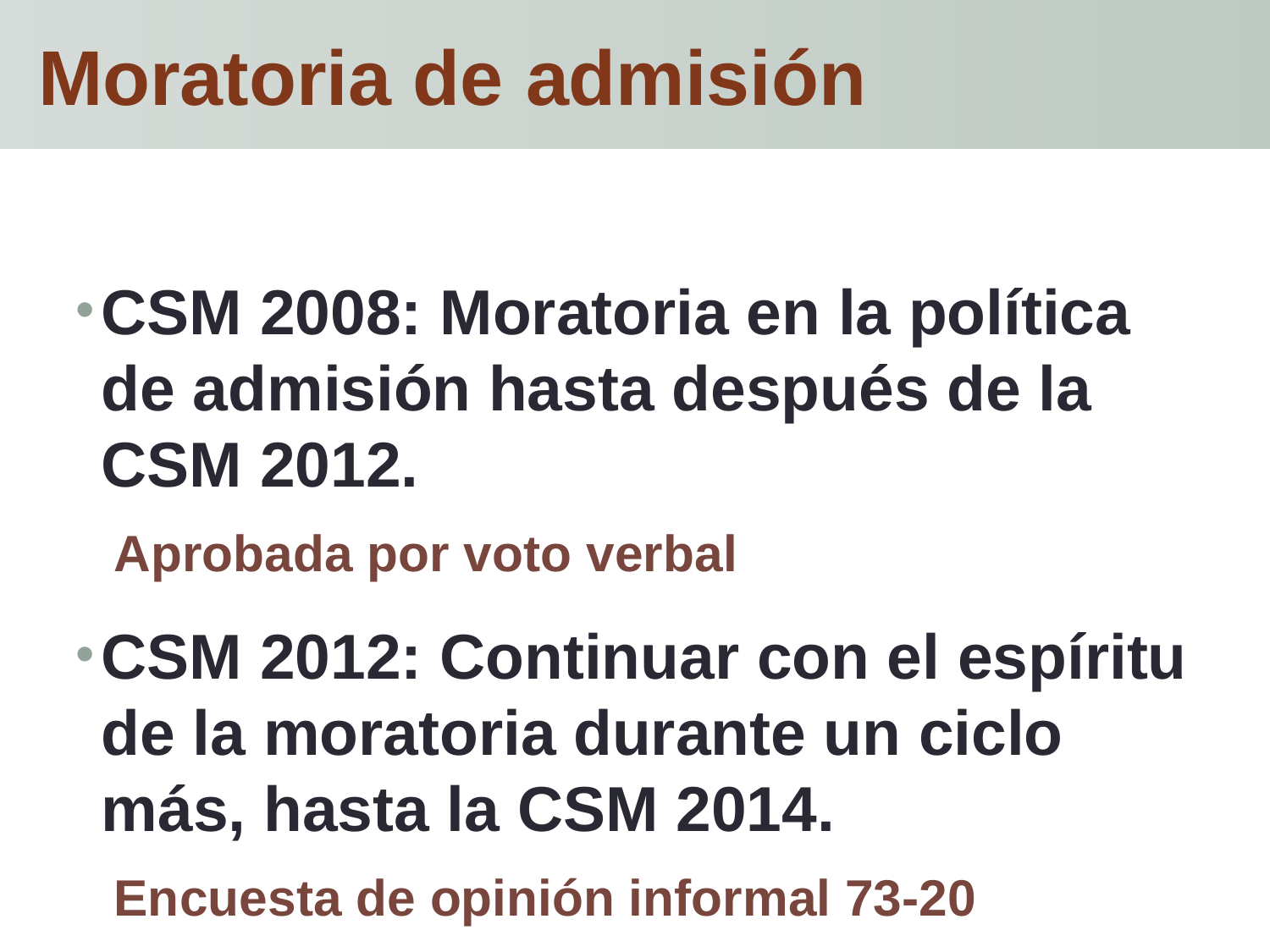

# Moratoria de admisión
CSM 2008: Moratoria en la política de admisión hasta después de la CSM 2012.
Aprobada por voto verbal
CSM 2012: Continuar con el espíritu de la moratoria durante un ciclo más, hasta la CSM 2014.
Encuesta de opinión informal 73-20